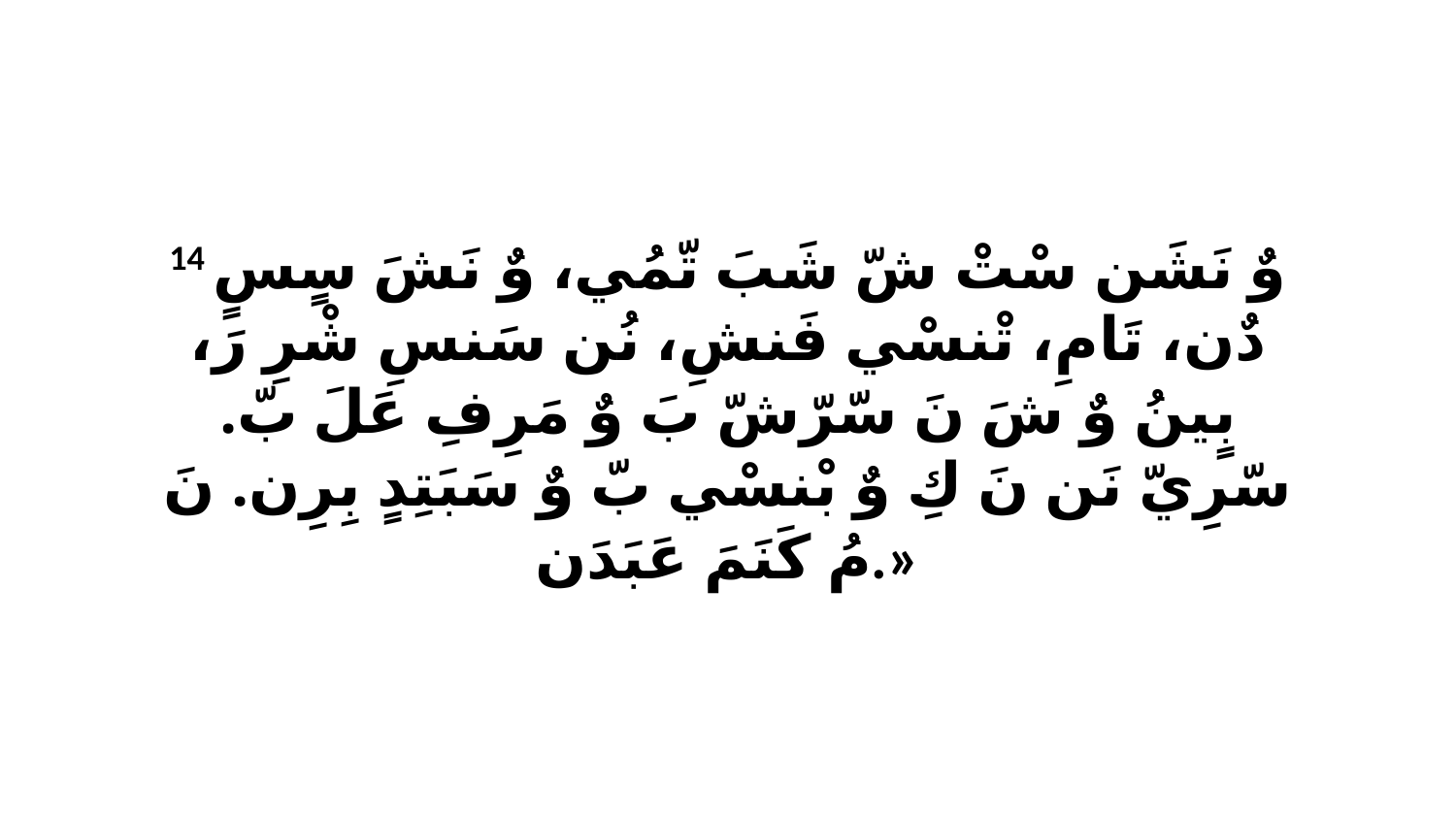

14 وٌ نَشَن سْتْ شّ شَبَ تّمُي، وٌ نَشَ سٍسٍ دٌن، تَامِ، تْنسْي فَنشِ، نُن سَنسِ شْرِ رَ، بٍينُ وٌ شَ نَ سّرّشّ بَ وٌ مَرِفِ عَلَ بّ. سّرِيّ نَن نَ كِ وٌ بْنسْي بّ وٌ سَبَتِدٍ بِرِن. نَ مُ كَنَمَ عَبَدَن.»